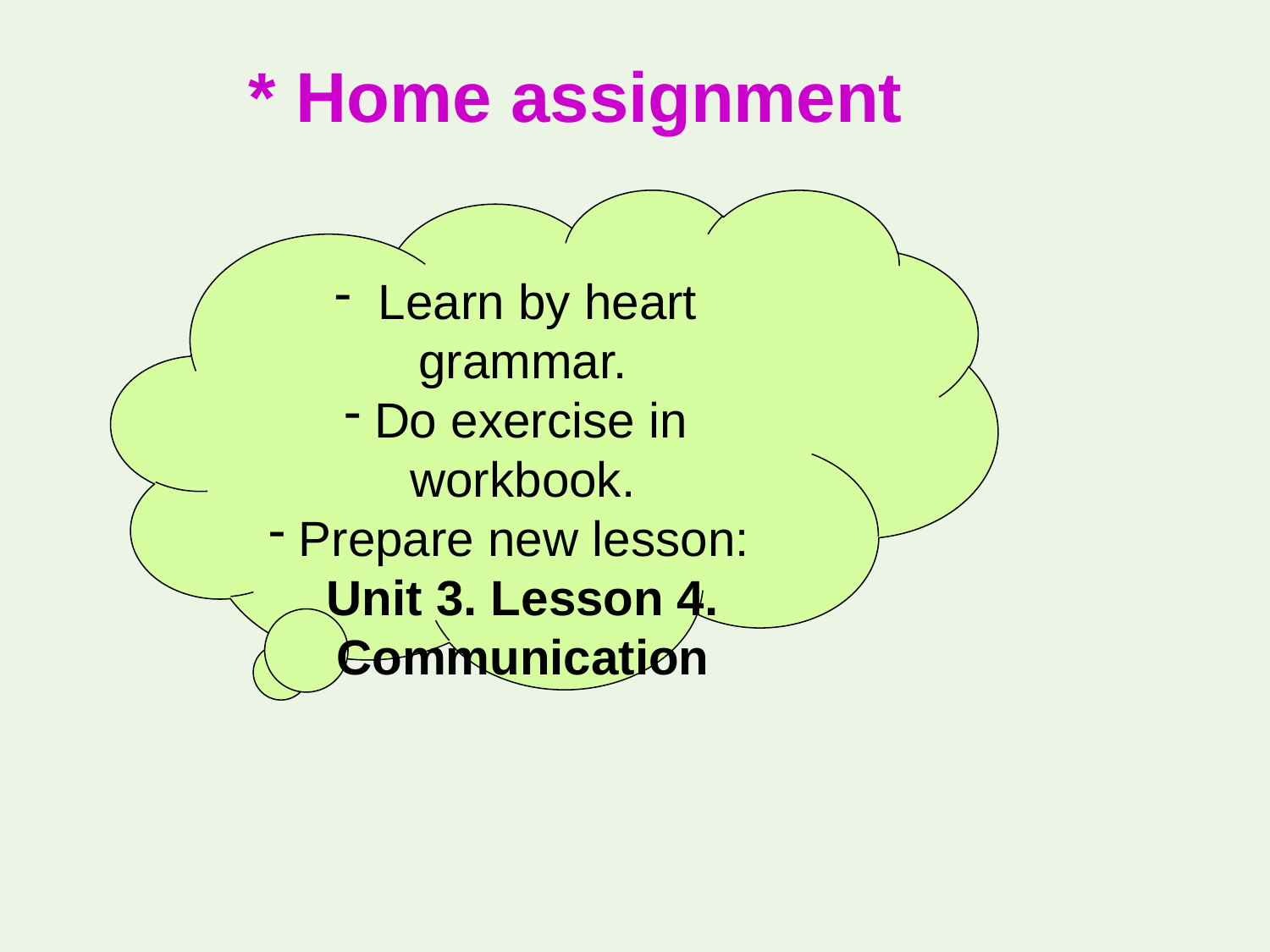

* Home assignment
 Learn by heart grammar.
Do exercise in workbook.
Prepare new lesson:
Unit 3. Lesson 4. Communication